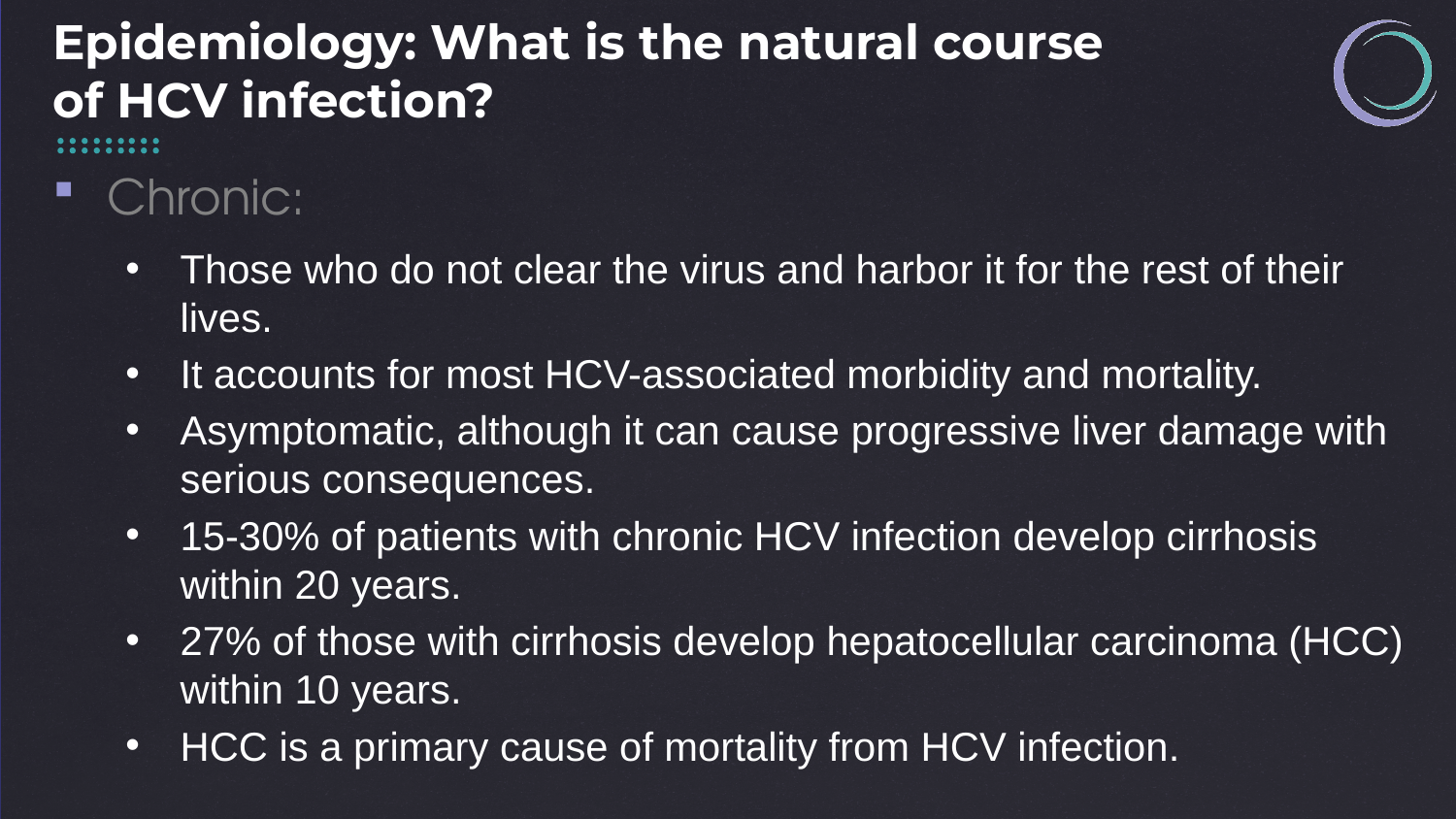

Epidemiology: What is the natural course of HCV infection?
Chronic:
Those who do not clear the virus and harbor it for the rest of their lives.
It accounts for most HCV-associated morbidity and mortality.
Asymptomatic, although it can cause progressive liver damage with serious consequences.
15-30% of patients with chronic HCV infection develop cirrhosis within 20 years.
27% of those with cirrhosis develop hepatocellular carcinoma (HCC) within 10 years.
HCC is a primary cause of mortality from HCV infection.